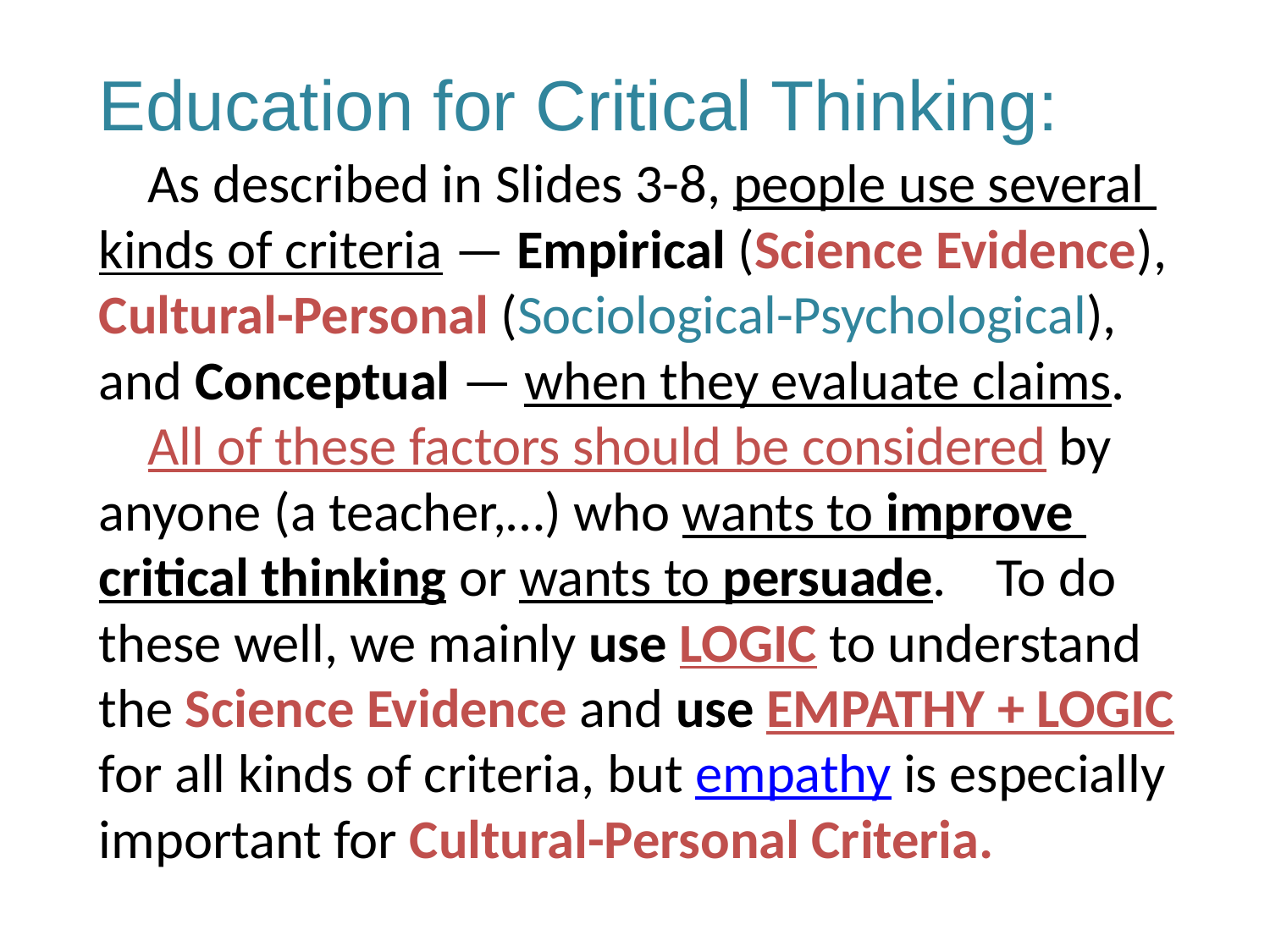

# Education for Critical Thinking:
    As described in Slides 3-8, people use several
kinds of criteria — Empirical (Science Evidence), Cultural-Personal (Sociological-Psychological),
and Conceptual — when they evaluate claims.
    All of these factors should be considered by
anyone (a teacher,…) who wants to improve
critical thinking or wants to persuade.    To do
these well, we mainly use LOGIC to understand
the Science Evidence and use EMPATHY + LOGIC
for all kinds of criteria, but empathy is especially important for Cultural-Personal Criteria.